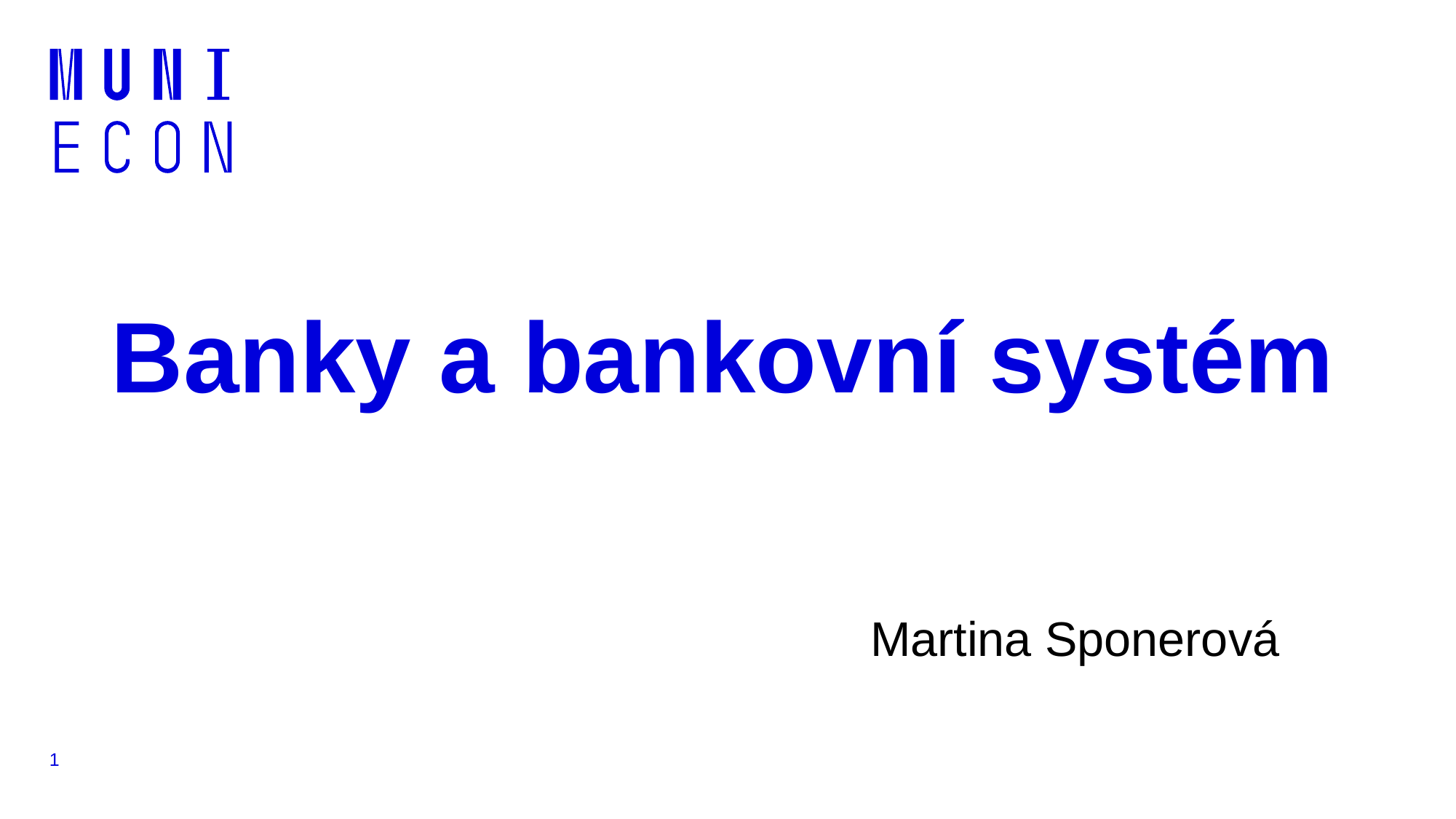

# Banky a bankovní systém

Martina Sponerová

1